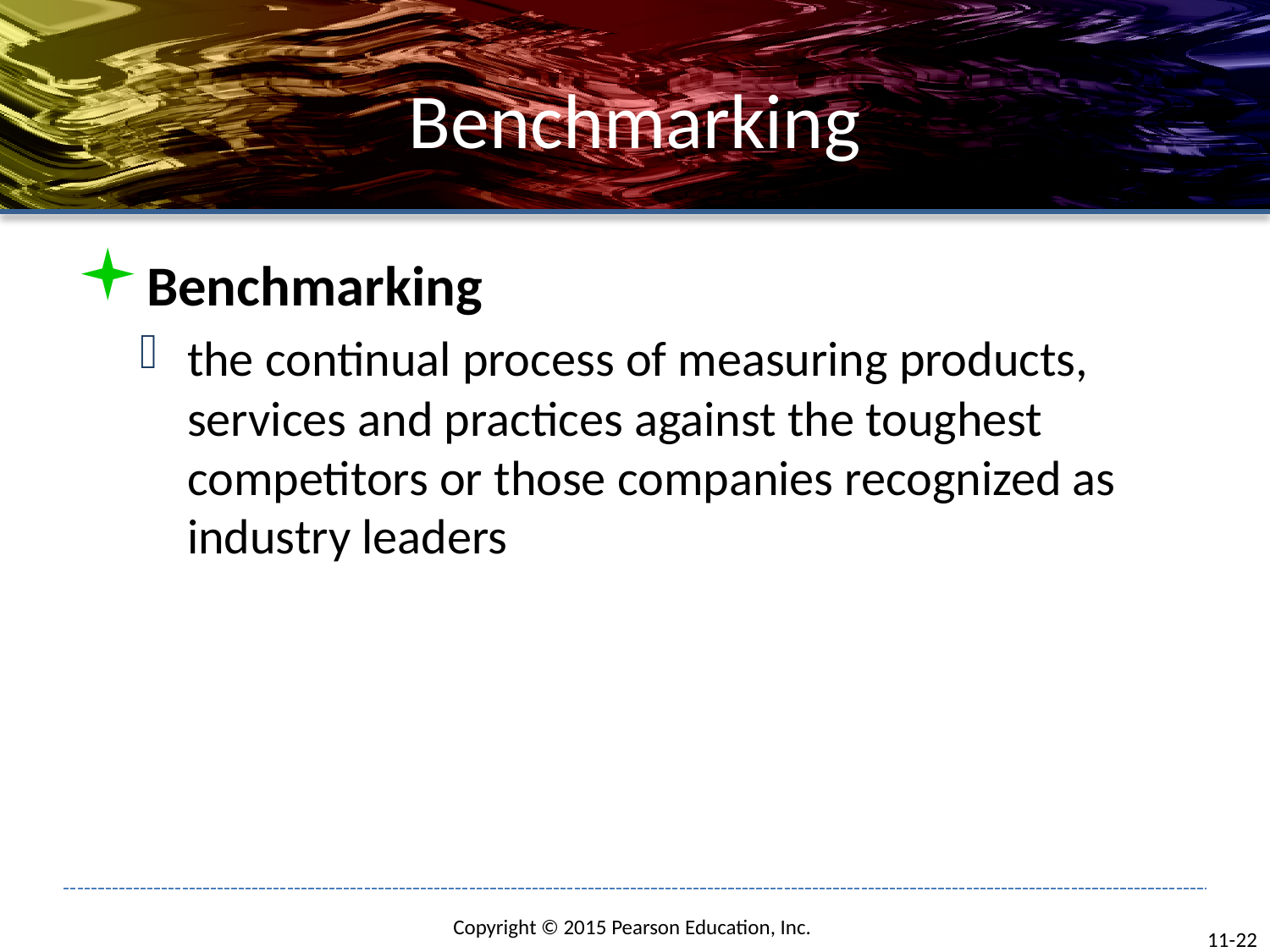

# Benchmarking
Benchmarking
the continual process of measuring products, services and practices against the toughest competitors or those companies recognized as industry leaders

11-22
Copyright © 2015 Pearson Education, Inc.